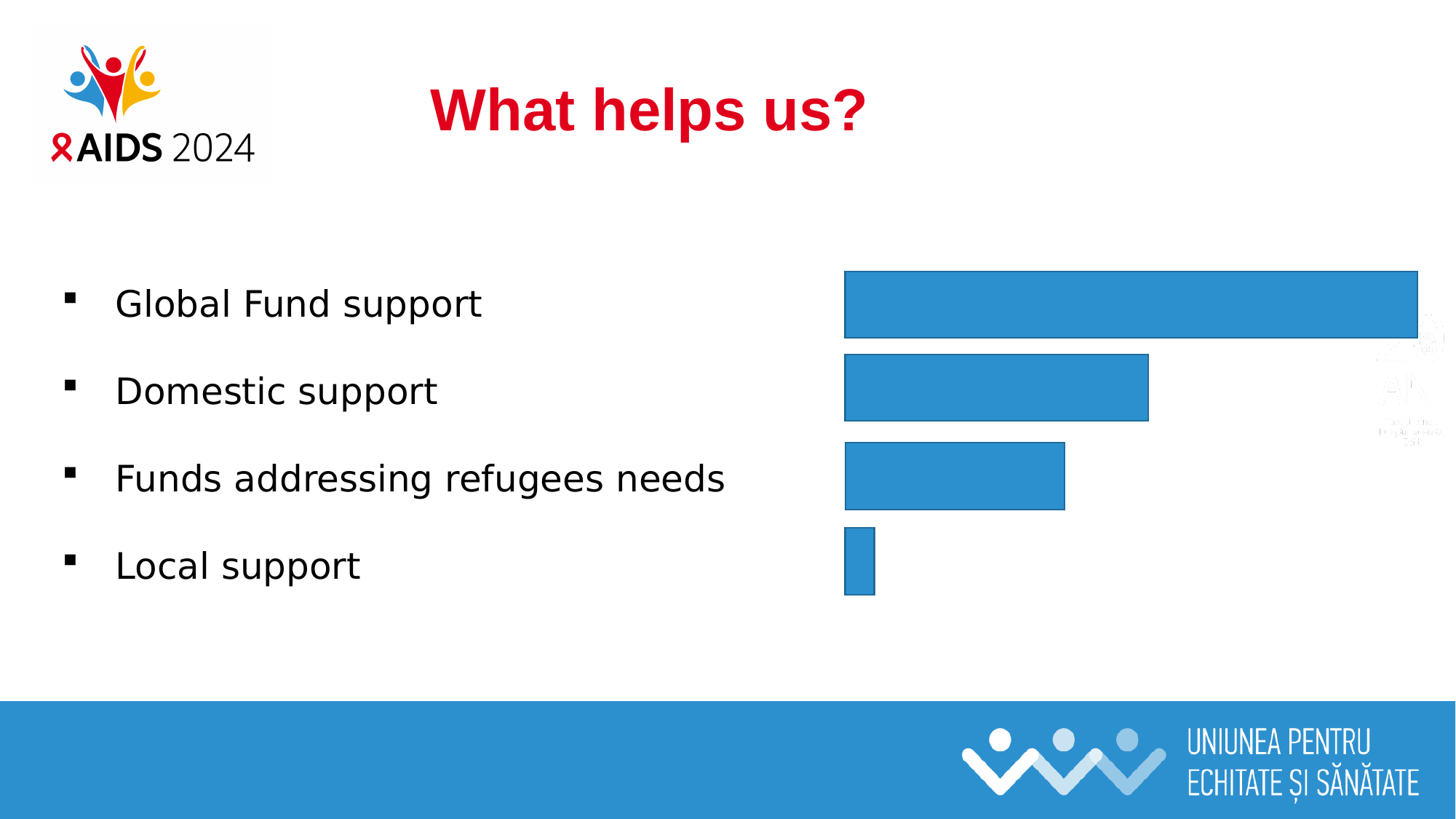

What helps us?

Global Fund support

Domestic support

Funds addressing refugees needs

Local support